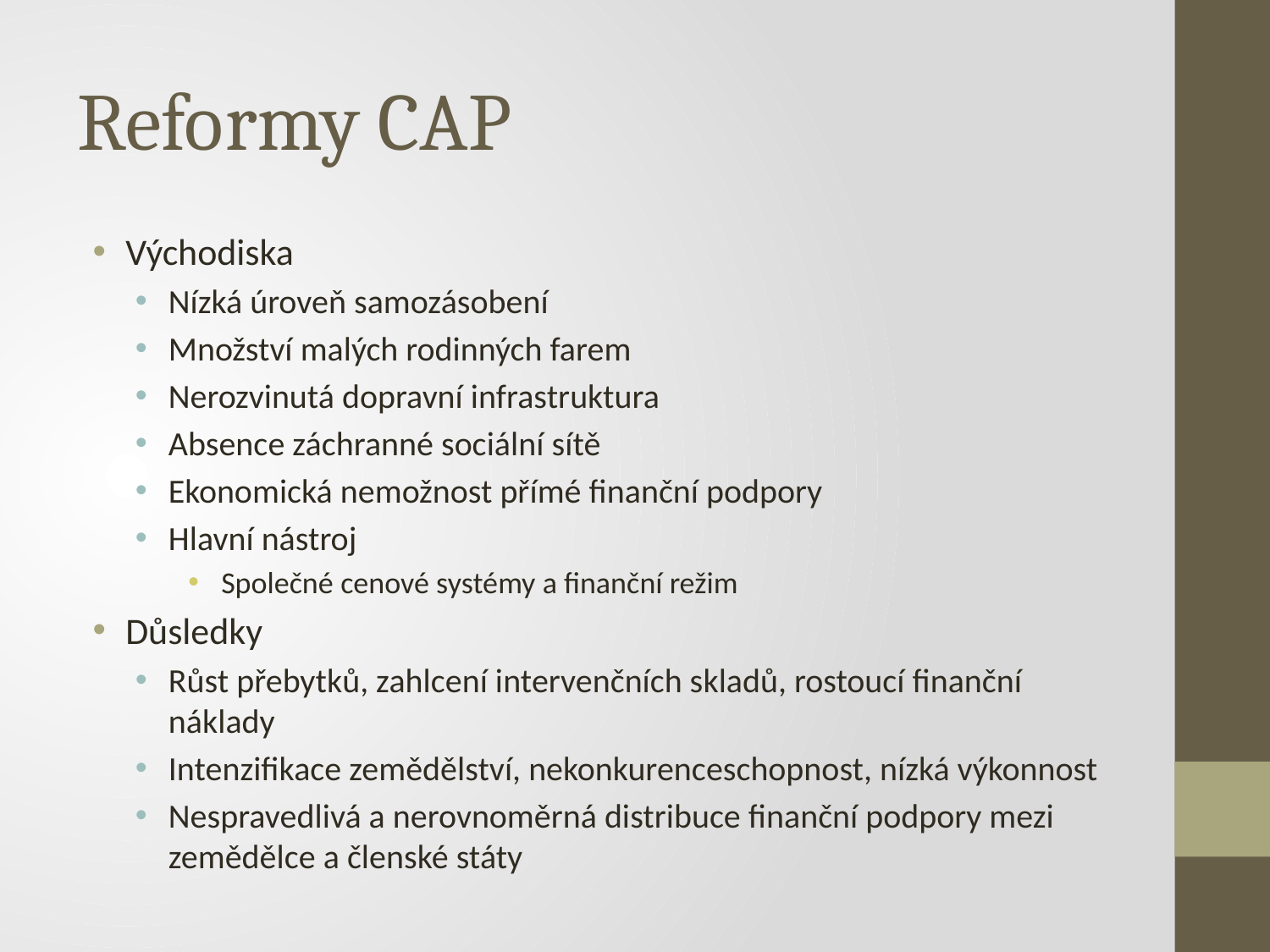

# Reformy CAP
Východiska
Nízká úroveň samozásobení
Množství malých rodinných farem
Nerozvinutá dopravní infrastruktura
Absence záchranné sociální sítě
Ekonomická nemožnost přímé finanční podpory
Hlavní nástroj
Společné cenové systémy a finanční režim
Důsledky
Růst přebytků, zahlcení intervenčních skladů, rostoucí finanční náklady
Intenzifikace zemědělství, nekonkurenceschopnost, nízká výkonnost
Nespravedlivá a nerovnoměrná distribuce finanční podpory mezi zemědělce a členské státy